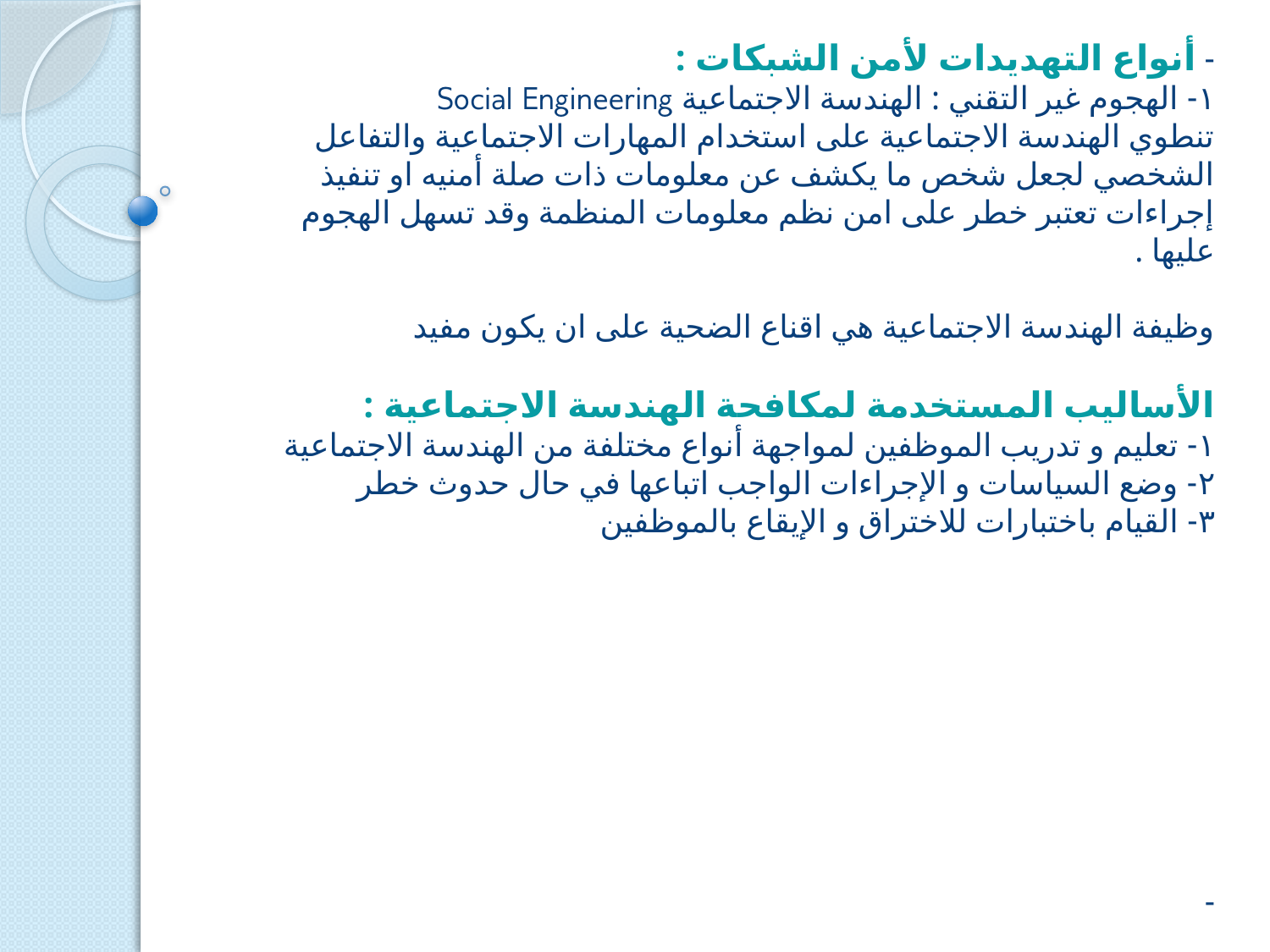

# - أنواع التهديدات لأمن الشبكات :  ١- الهجوم غير التقني : الهندسة الاجتماعية Social Engineering تنطوي الهندسة الاجتماعية على استخدام المهارات الاجتماعية والتفاعل الشخصي لجعل شخص ما يكشف عن معلومات ذات صلة أمنيه او تنفيذ إجراءات تعتبر خطر على امن نظم معلومات المنظمة وقد تسهل الهجوم عليها .  وظيفة الهندسة الاجتماعية هي اقناع الضحية على ان يكون مفيد الأساليب المستخدمة لمكافحة الهندسة الاجتماعية : ١- تعليم و تدريب الموظفين لمواجهة أنواع مختلفة من الهندسة الاجتماعية ٢- وضع السياسات و الإجراءات الواجب اتباعها في حال حدوث خطر ٣- القيام باختبارات للاختراق و الإيقاع بالموظفين -